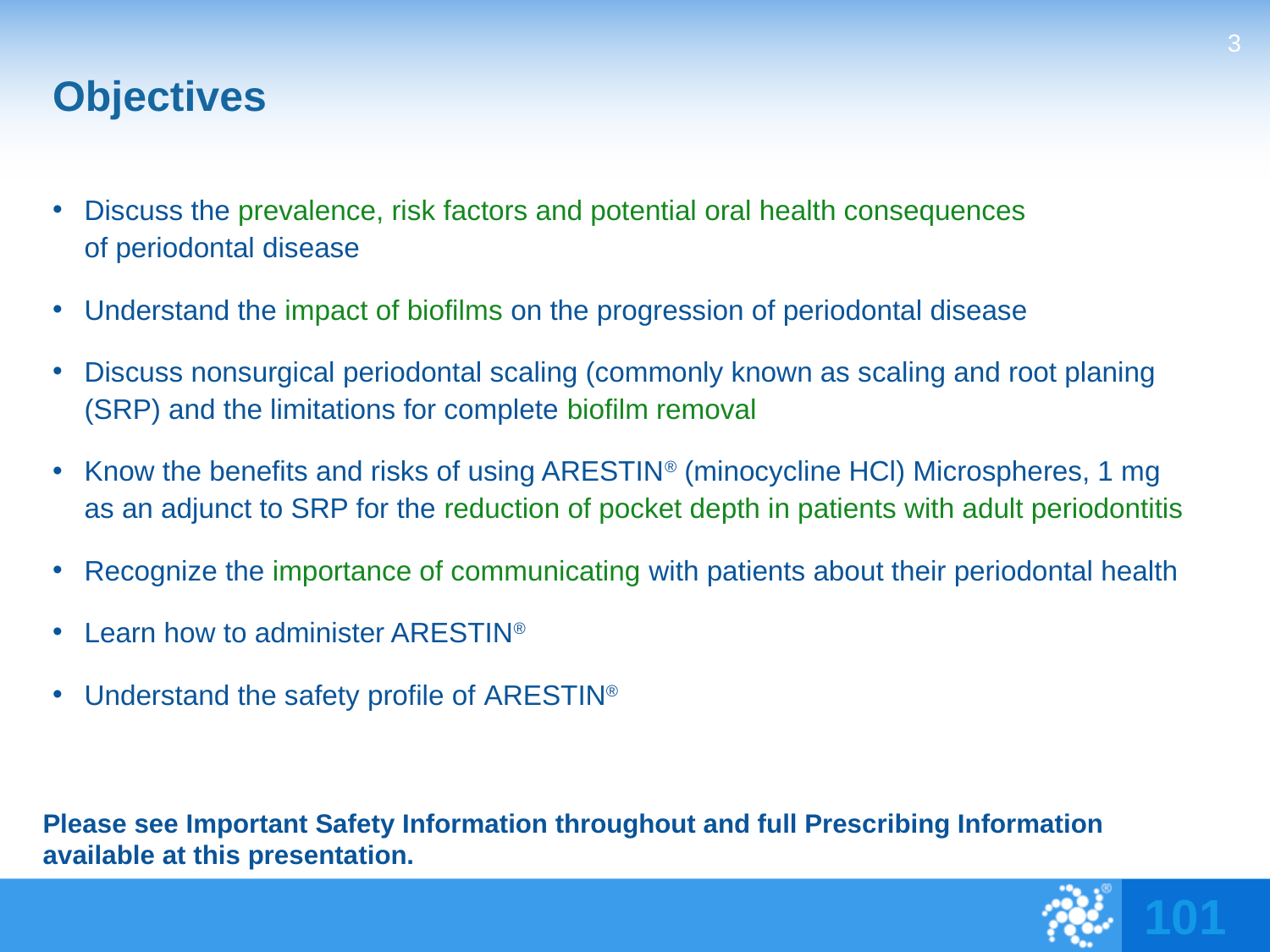

3

Objectives

Discuss the prevalence, risk factors and potential oral health consequences
of periodontal disease
Understand the impact of biofilms on the progression of periodontal disease
Discuss nonsurgical periodontal scaling (commonly known as scaling and root planing (SRP) and the limitations for complete biofilm removal
Know the benefits and risks of using ARESTIN® (minocycline HCl) Microspheres, 1 mg
as an adjunct to SRP for the reduction of pocket depth in patients with adult periodontitis
Recognize the importance of communicating with patients about their periodontal health
Learn how to administer ARESTIN®
Understand the safety profile of ARESTIN®
Please see Important Safety Information throughout and full Prescribing Information available at this presentation.